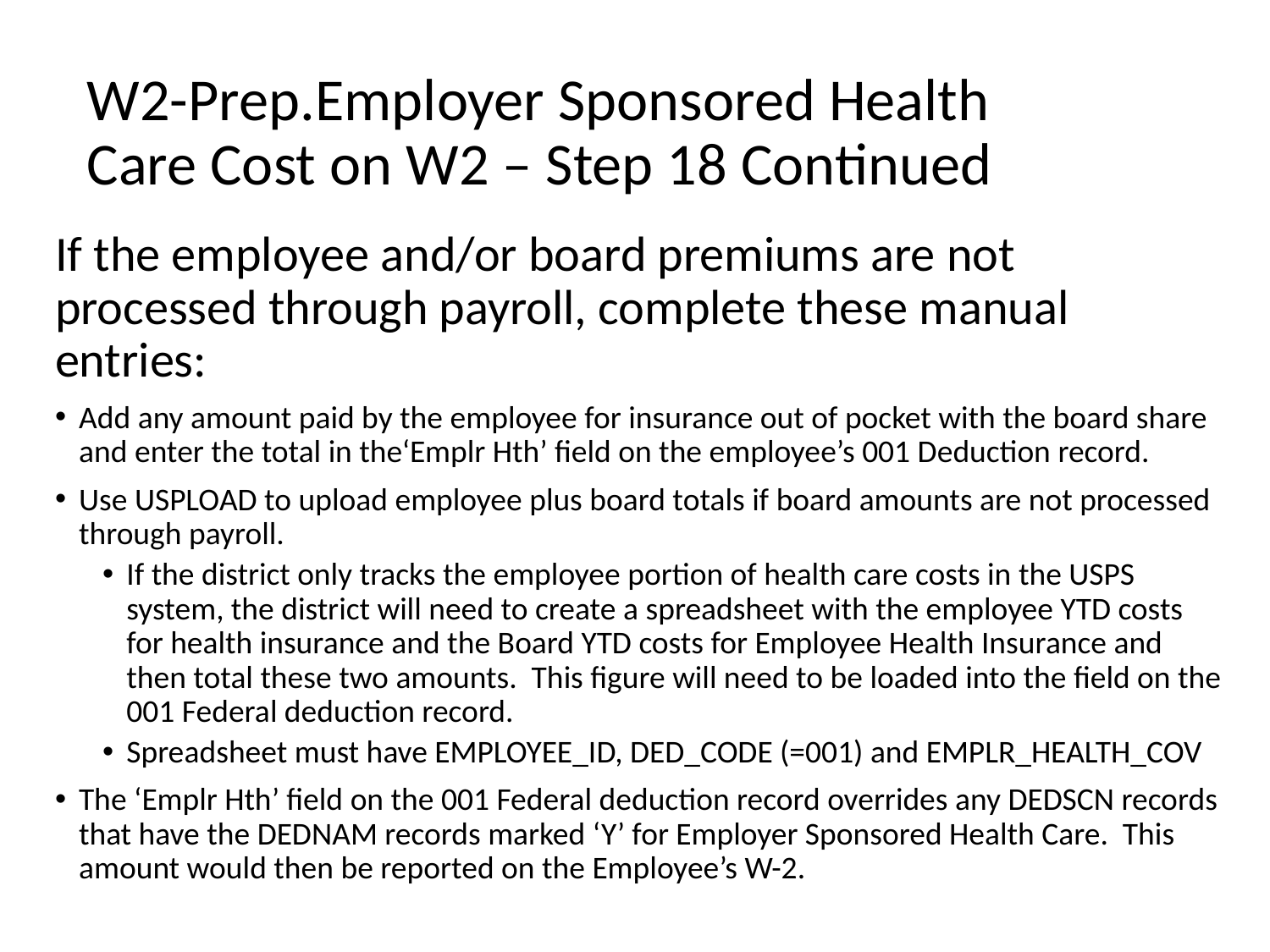

# W2-Prep.Employer Sponsored Health Care Cost on W2 – Step 18 Continued

If the employee and/or board premiums are not processed through payroll, complete these manual entries:
Add any amount paid by the employee for insurance out of pocket with the board share and enter the total in the‘Emplr Hth’ field on the employee’s 001 Deduction record.
Use USPLOAD to upload employee plus board totals if board amounts are not processed through payroll.
If the district only tracks the employee portion of health care costs in the USPS system, the district will need to create a spreadsheet with the employee YTD costs for health insurance and the Board YTD costs for Employee Health Insurance and then total these two amounts.  This figure will need to be loaded into the field on the 001 Federal deduction record.
Spreadsheet must have EMPLOYEE_ID, DED_CODE (=001) and EMPLR_HEALTH_COV
The ‘Emplr Hth’ field on the 001 Federal deduction record overrides any DEDSCN records that have the DEDNAM records marked ‘Y’ for Employer Sponsored Health Care.  This amount would then be reported on the Employee’s W-2.